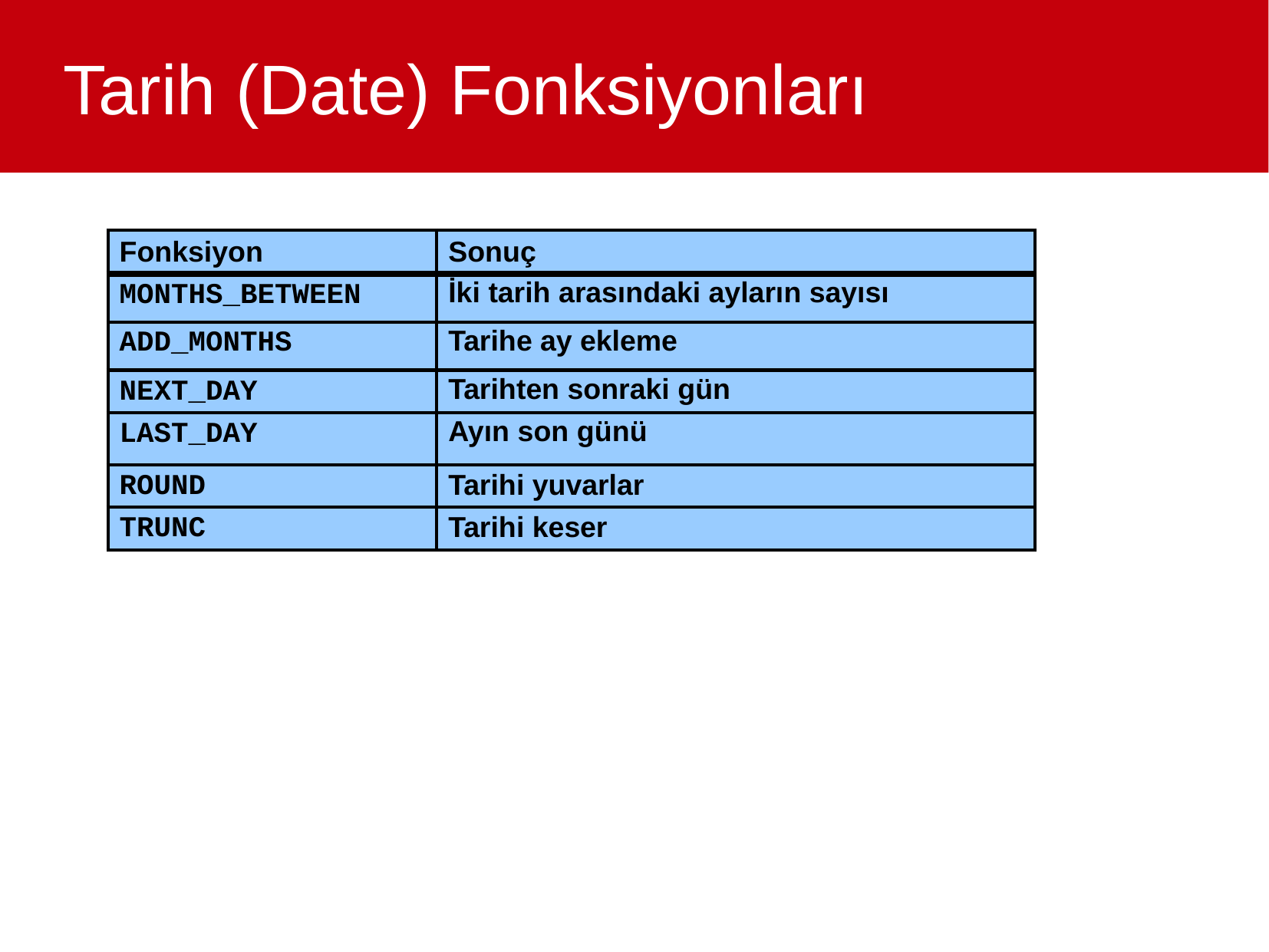

Tarih (Date) Fonksiyonları
| Fonksiyon | Sonuç |
| --- | --- |
| MONTHS\_BETWEEN | İki tarih arasındaki ayların sayısı |
| ADD\_MONTHS | Tarihe ay ekleme |
| NEXT\_DAY | Tarihten sonraki gün |
| LAST\_DAY | Ayın son günü |
| ROUND | Tarihi yuvarlar |
| TRUNC | Tarihi keser |